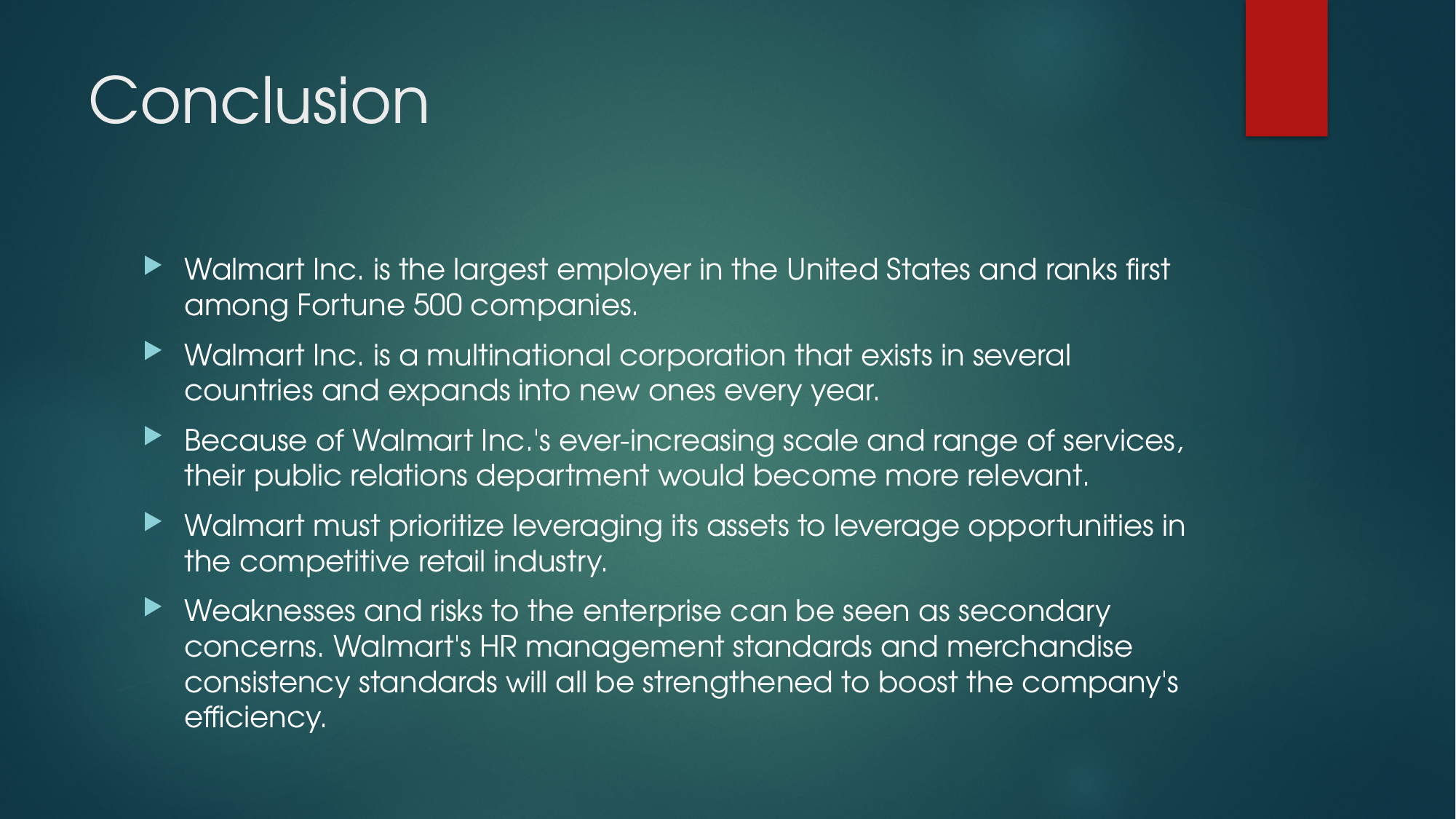

# Conclusion
Walmart Inc. is the largest employer in the United States and ranks first among Fortune 500 companies.
Walmart Inc. is a multinational corporation that exists in several countries and expands into new ones every year.
Because of Walmart Inc.'s ever-increasing scale and range of services, their public relations department would become more relevant.
Walmart must prioritize leveraging its assets to leverage opportunities in the competitive retail industry.
Weaknesses and risks to the enterprise can be seen as secondary concerns. Walmart's HR management standards and merchandise consistency standards will all be strengthened to boost the company's efficiency.